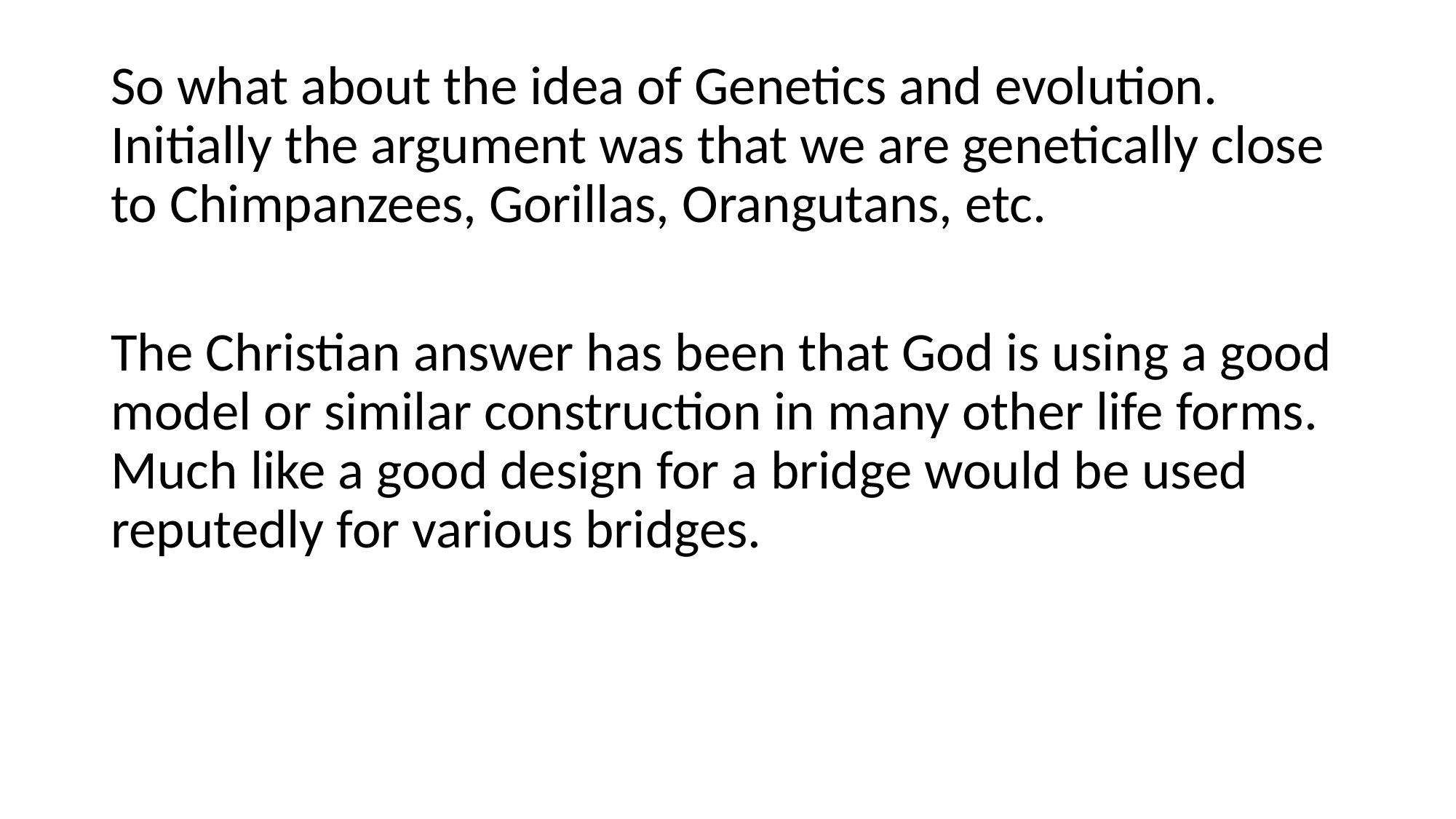

So what about the idea of Genetics and evolution.  Initially the argument was that we are genetically close to Chimpanzees, Gorillas, Orangutans, etc.

The Christian answer has been that God is using a good model or similar construction in many other life forms.  Much like a good design for a bridge would be used reputedly for various bridges.